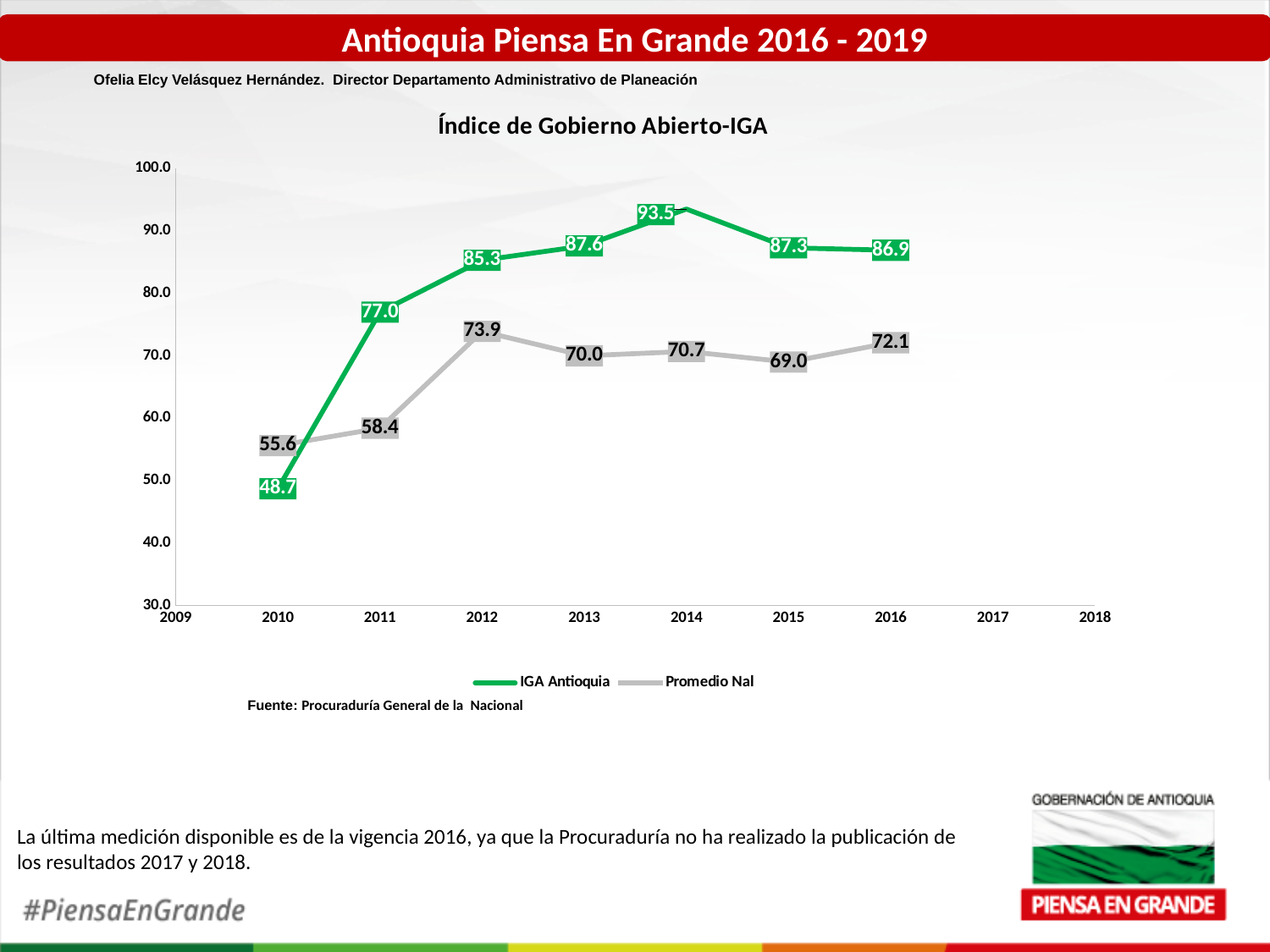

Antioquia Piensa En Grande 2016 - 2019
Ofelia Elcy Velásquez Hernández.  Director Departamento Administrativo de Planeación

### Chart: Índice de Gobierno Abierto-IGA

| Category | IGA Antioquia | Promedio Nal |
|---|---|---|
Fuente: Procuraduría General de la  Nacional
La última medición disponible es de la vigencia 2016, ya que la Procuraduría no ha realizado la publicación de los resultados 2017 y 2018.